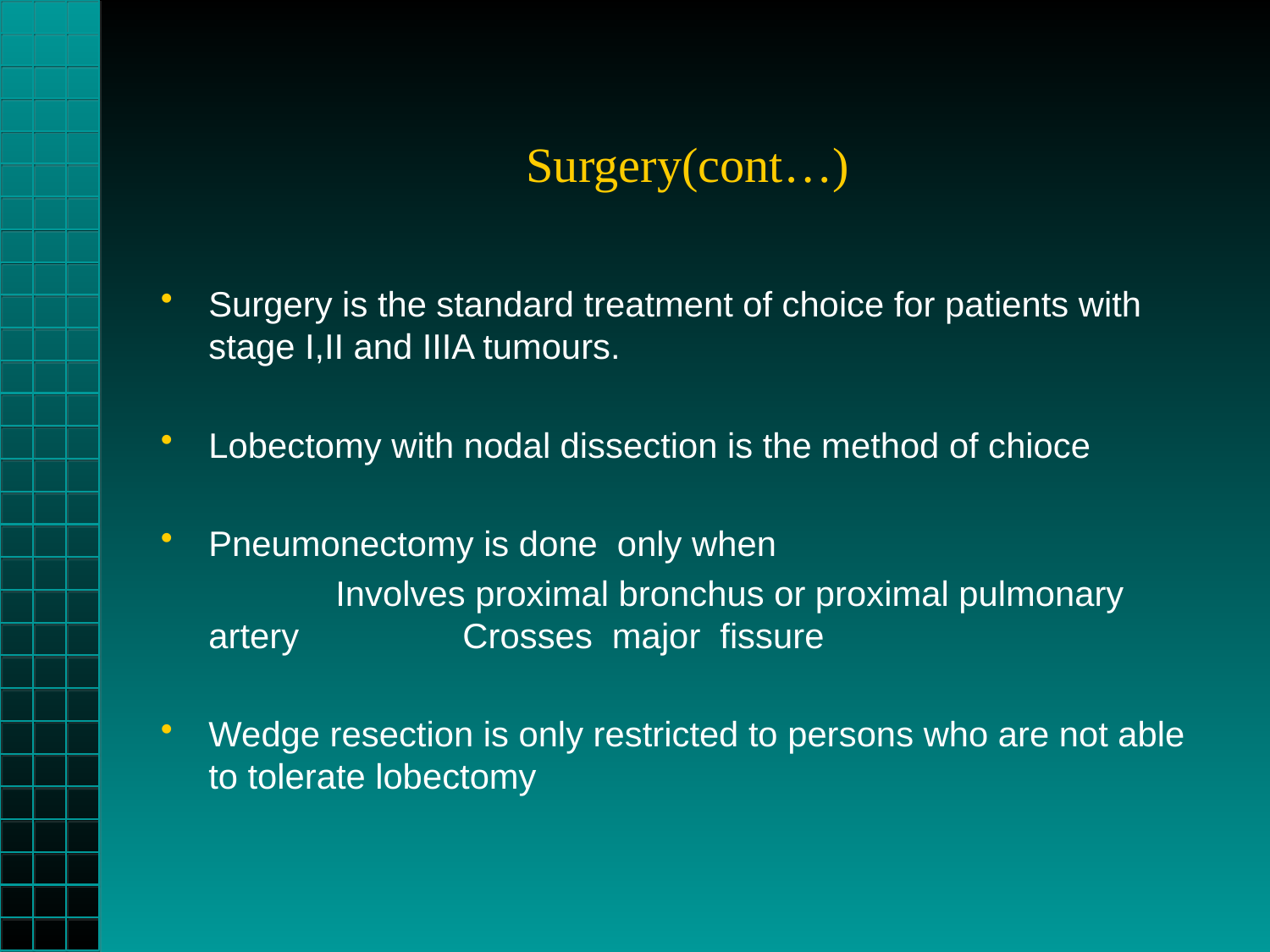

# Surgery(cont…)
Surgery is the standard treatment of choice for patients with stage I,II and IIIA tumours.

Lobectomy with nodal dissection is the method of chioce

Pneumonectomy is done  only when
		Involves proximal bronchus or proximal pulmonary artery		Crosses  major  fissure

Wedge resection is only restricted to persons who are not able to tolerate lobectomy